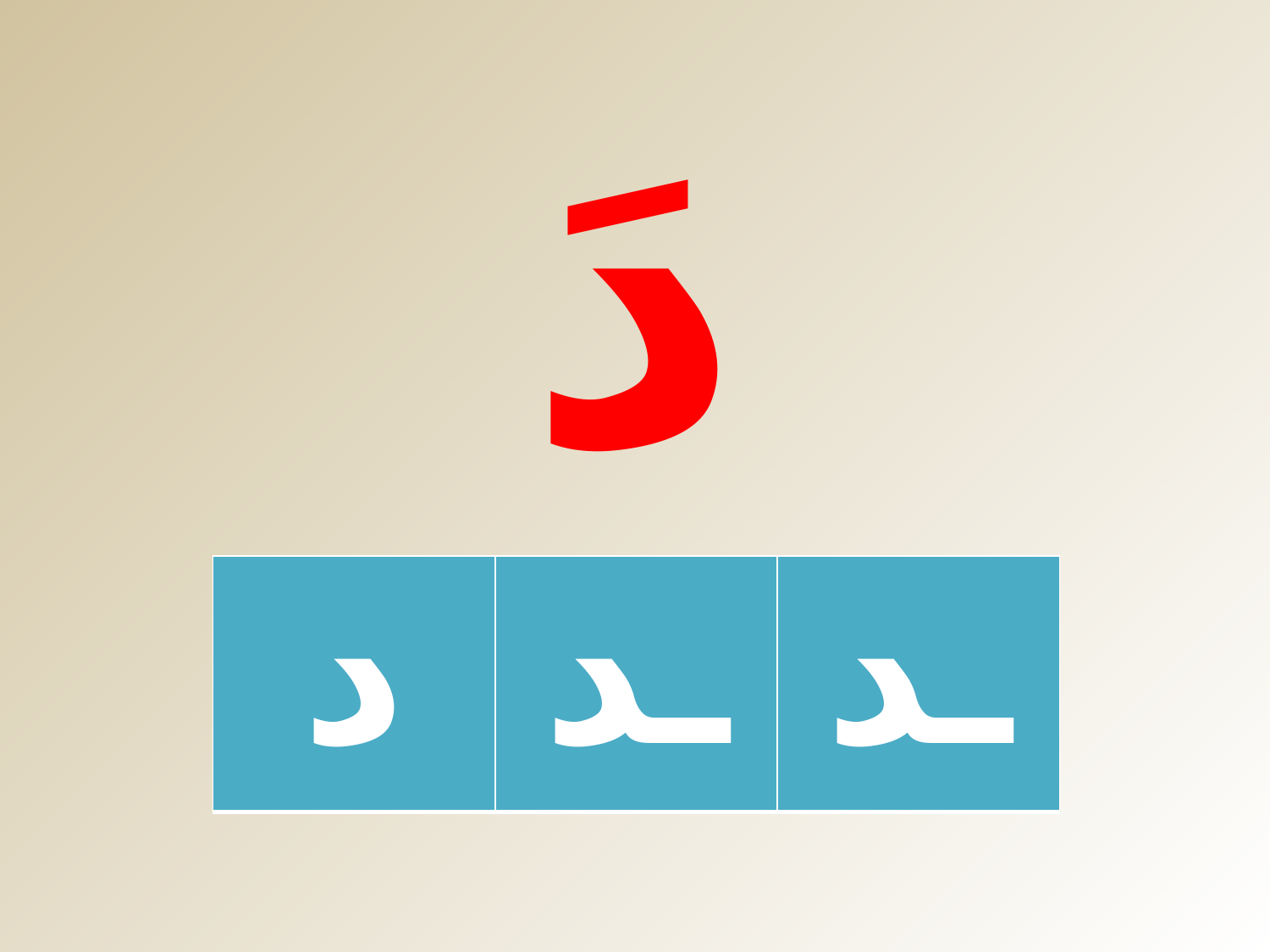

دَ
| د | ـد | ـد |
| --- | --- | --- |